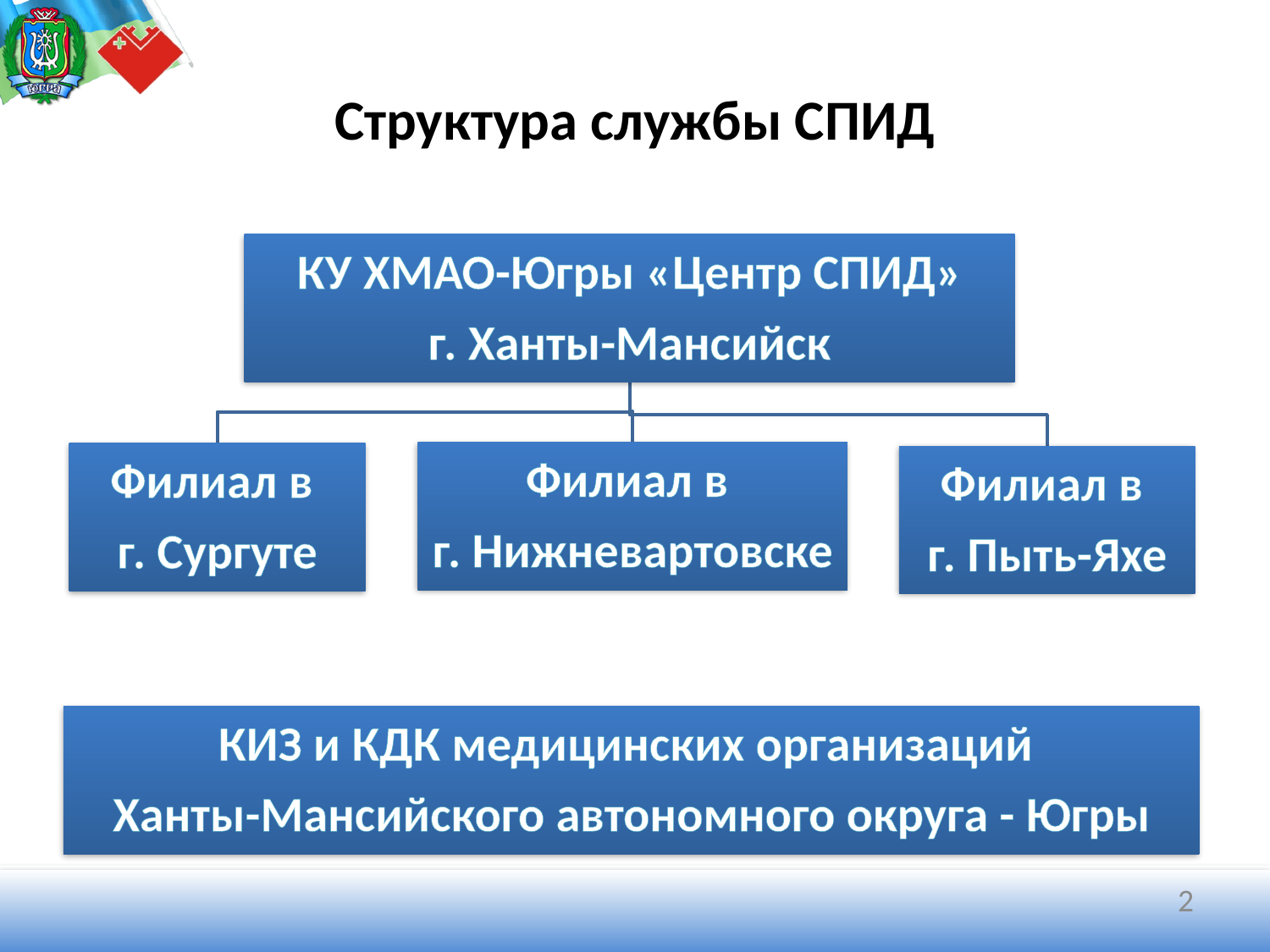

# Структура службы СПИД
КУ ХМАО-Югры «Центр СПИД»
г. Ханты-Мансийск
Филиал в
г. Сургуте
Филиал в
г. Нижневартовске
Филиал в
г. Пыть-Яхе

КИЗ и КДК медицинских организаций
Ханты-Мансийского автономного округа - Югры
2